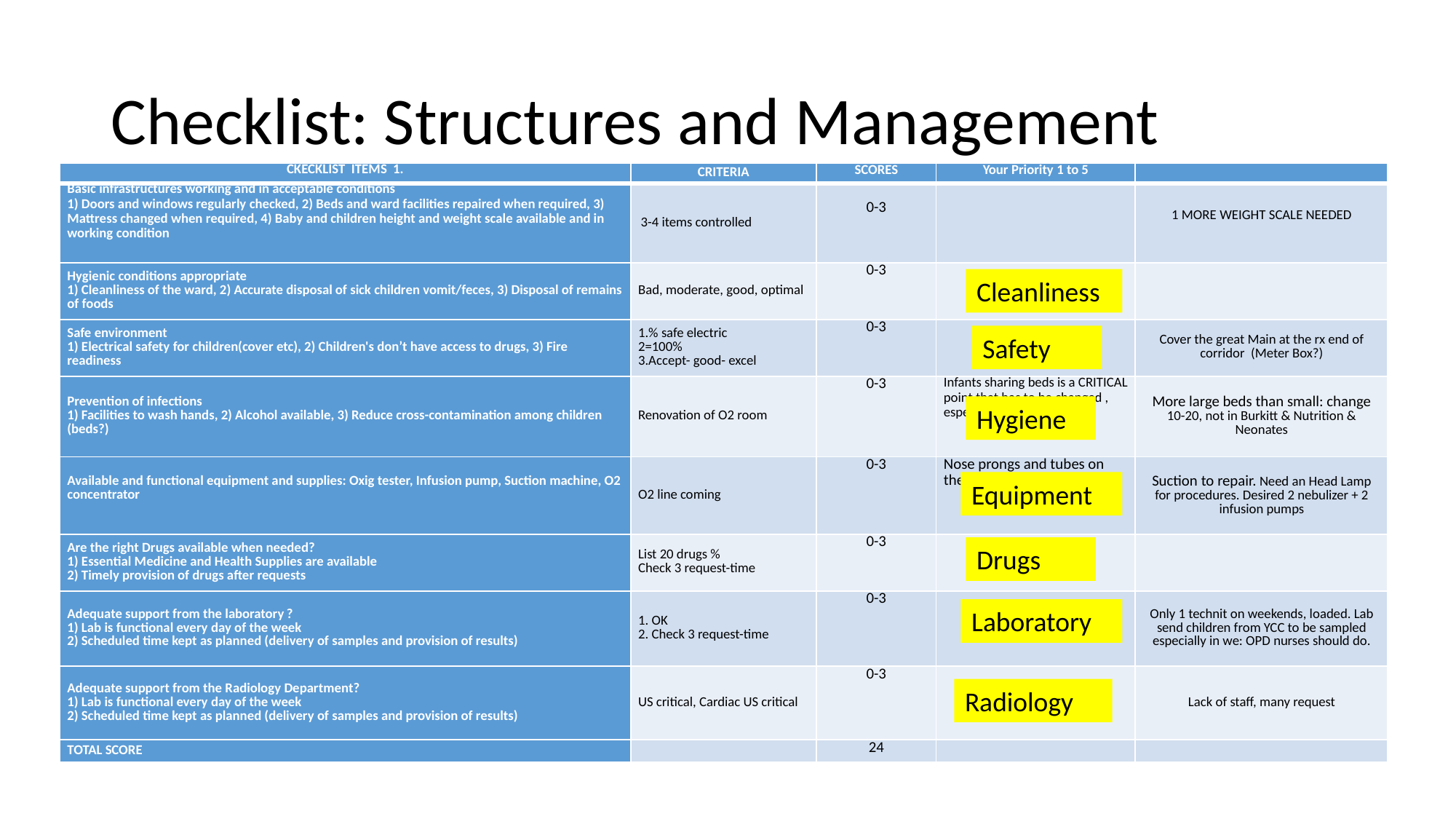

# Checklist: Structures and Management
| CKECKLIST ITEMS 1. | CRITERIA | SCORES | Your Priority 1 to 5 |  |
| --- | --- | --- | --- | --- |
| Basic infrastructures working and in acceptable conditions 1) Doors and windows regularly checked, 2) Beds and ward facilities repaired when required, 3) Mattress changed when required, 4) Baby and children height and weight scale available and in working condition | 3-4 items controlled | 0-3 |  | 1 MORE WEIGHT SCALE NEEDED |
| Hygienic conditions appropriate 1) Cleanliness of the ward, 2) Accurate disposal of sick children vomit/feces, 3) Disposal of remains of foods | Bad, moderate, good, optimal | 0-3 |  |  |
| Safe environment 1) Electrical safety for children(cover etc), 2) Children's don’t have access to drugs, 3) Fire readiness | 1.% safe electric 2=100% 3.Accept- good- excel | 0-3 |  | Cover the great Main at the rx end of corridor (Meter Box?) |
| Prevention of infections 1) Facilities to wash hands, 2) Alcohol available, 3) Reduce cross-contamination among children (beds?) | Renovation of O2 room | 0-3 | Infants sharing beds is a CRITICAL point that has to be changed , espec in O2 room | More large beds than small: change 10-20, not in Burkitt & Nutrition & Neonates |
| Available and functional equipment and supplies: Oxig tester, Infusion pump, Suction machine, O2 concentrator | O2 line coming | 0-3 | Nose prongs and tubes on the floor | Suction to repair. Need an Head Lamp for procedures. Desired 2 nebulizer + 2 infusion pumps |
| Are the right Drugs available when needed? 1) Essential Medicine and Health Supplies are available 2) Timely provision of drugs after requests | List 20 drugs % Check 3 request-time | 0-3 |  |  |
| Adequate support from the laboratory ? 1) Lab is functional every day of the week 2) Scheduled time kept as planned (delivery of samples and provision of results) | 1. OK 2. Check 3 request-time | 0-3 |  | Only 1 technit on weekends, loaded. Lab send children from YCC to be sampled especially in we: OPD nurses should do. |
| Adequate support from the Radiology Department? 1) Lab is functional every day of the week 2) Scheduled time kept as planned (delivery of samples and provision of results) | US critical, Cardiac US critical | 0-3 |  | Lack of staff, many request |
| TOTAL SCORE |  | 24 |  |  |
Cleanliness
Safety
Hygiene
Equipment
Drugs
Laboratory
Radiology